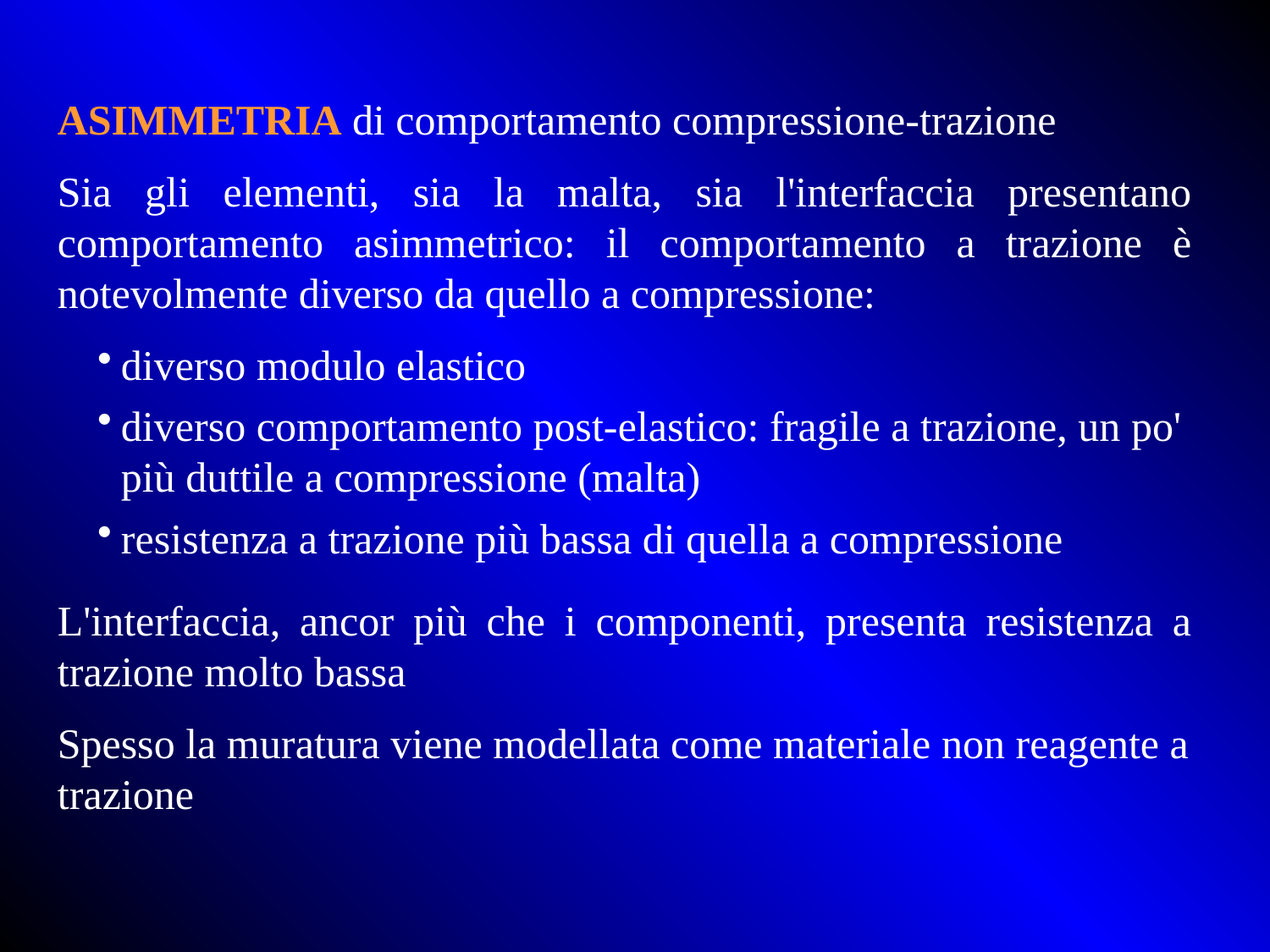

ASIMMETRIA di comportamento compressione-trazione
Sia gli elementi, sia la malta, sia l'interfaccia presentano comportamento asimmetrico: il comportamento a trazione è notevolmente diverso da quello a compressione:
diverso modulo elastico
diverso comportamento post-elastico: fragile a trazione, un po' più duttile a compressione (malta)
resistenza a trazione più bassa di quella a compressione
L'interfaccia, ancor più che i componenti, presenta resistenza a trazione molto bassa
Spesso la muratura viene modellata come materiale non reagente a trazione